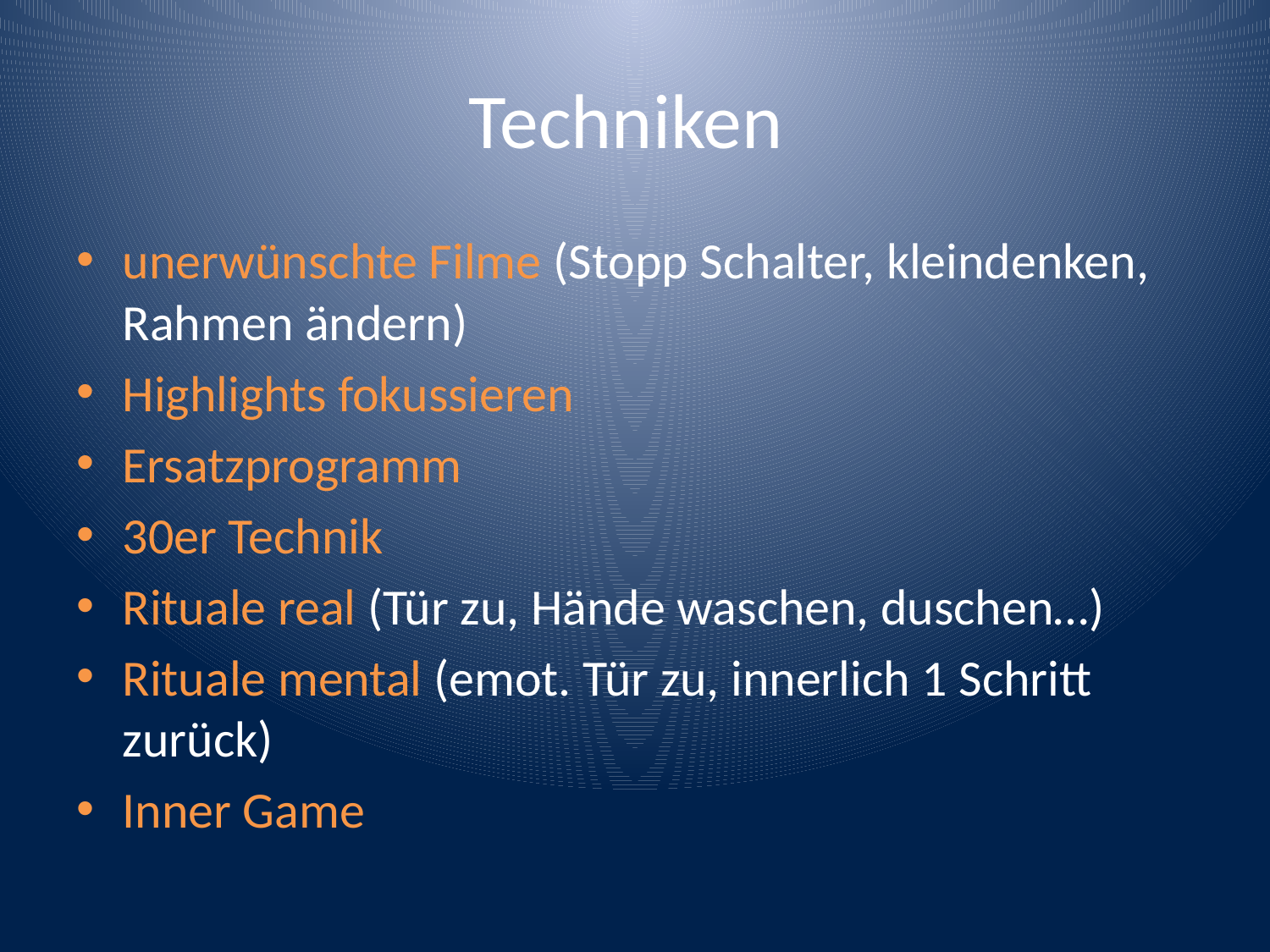

# Techniken
unerwünschte Filme (Stopp Schalter, kleindenken, Rahmen ändern)
Highlights fokussieren
Ersatzprogramm
30er Technik
Rituale real (Tür zu, Hände waschen, duschen…)
Rituale mental (emot. Tür zu, innerlich 1 Schritt zurück)
Inner Game